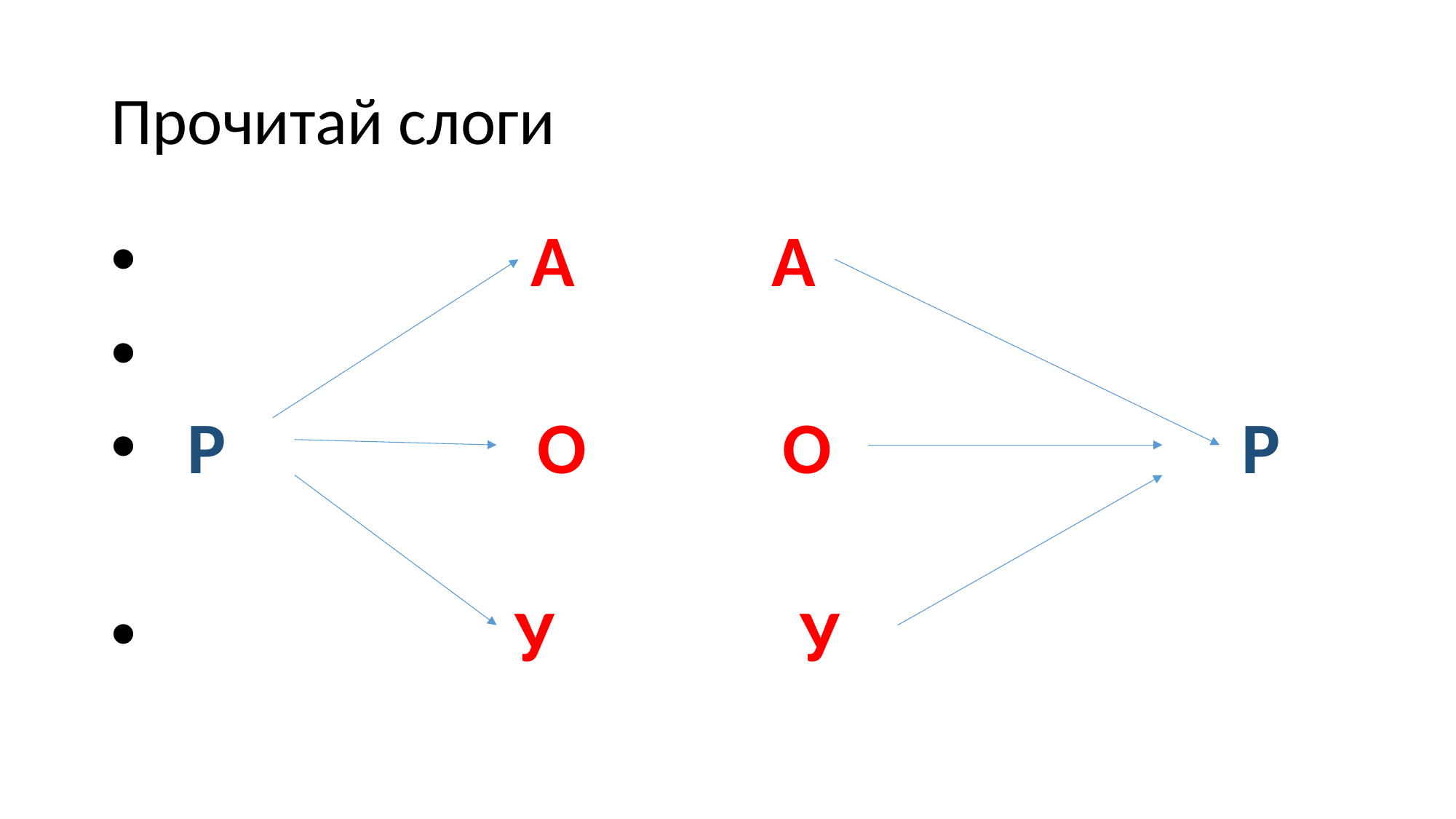

# Прочитай слоги
                        А            А

   Р                   О            О                         Р

                       У               У